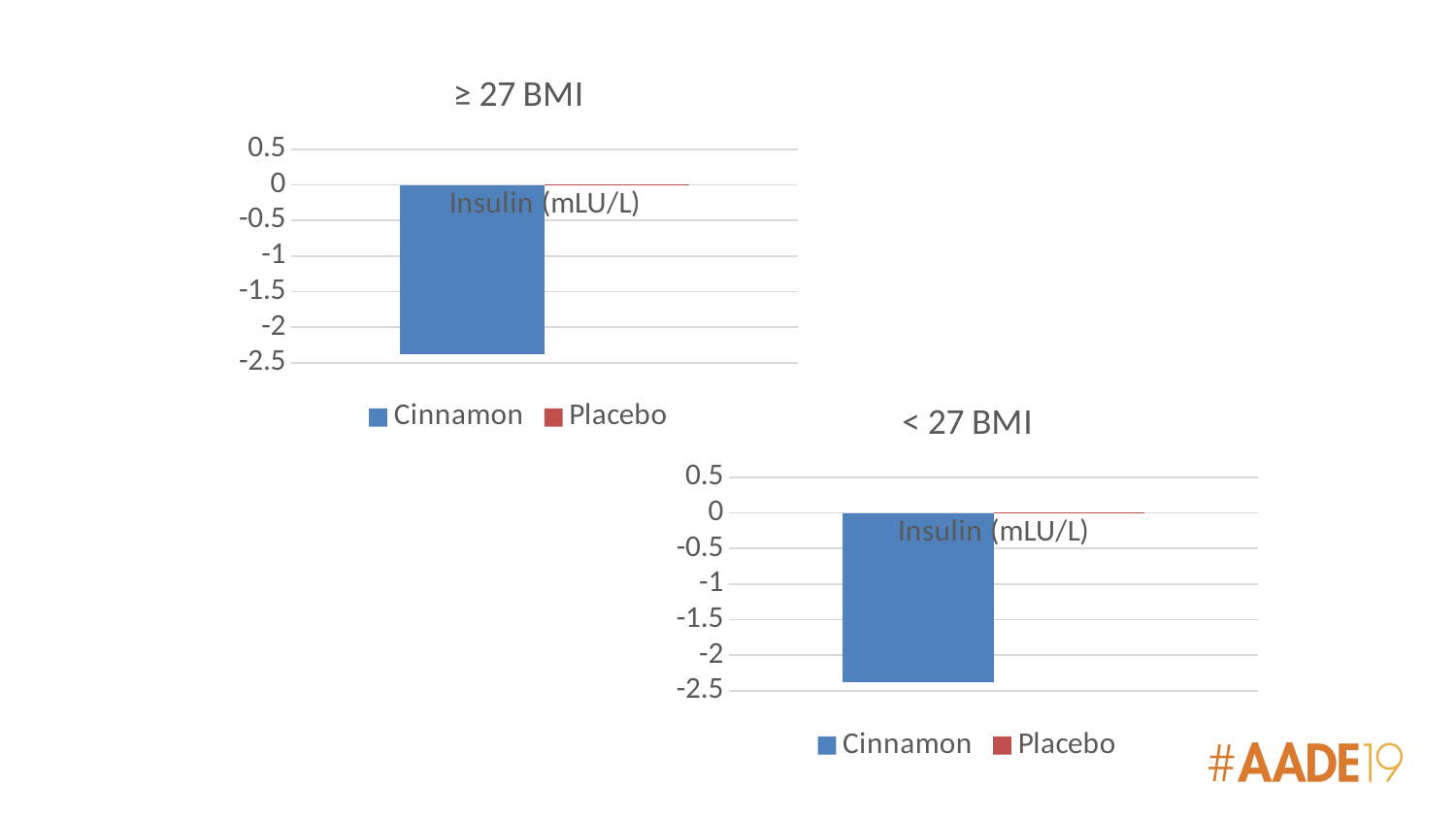

### Chart: ≥ 27 BMI

| Category | Cinnamon | Placebo |
|---|---|---|
| Insulin (mLU/L) | -2.38 | 0.003 |

### Chart: < 27 BMI

| Category | Cinnamon | Placebo |
|---|---|---|
| Insulin (mLU/L) | -2.38 | 0.003 |